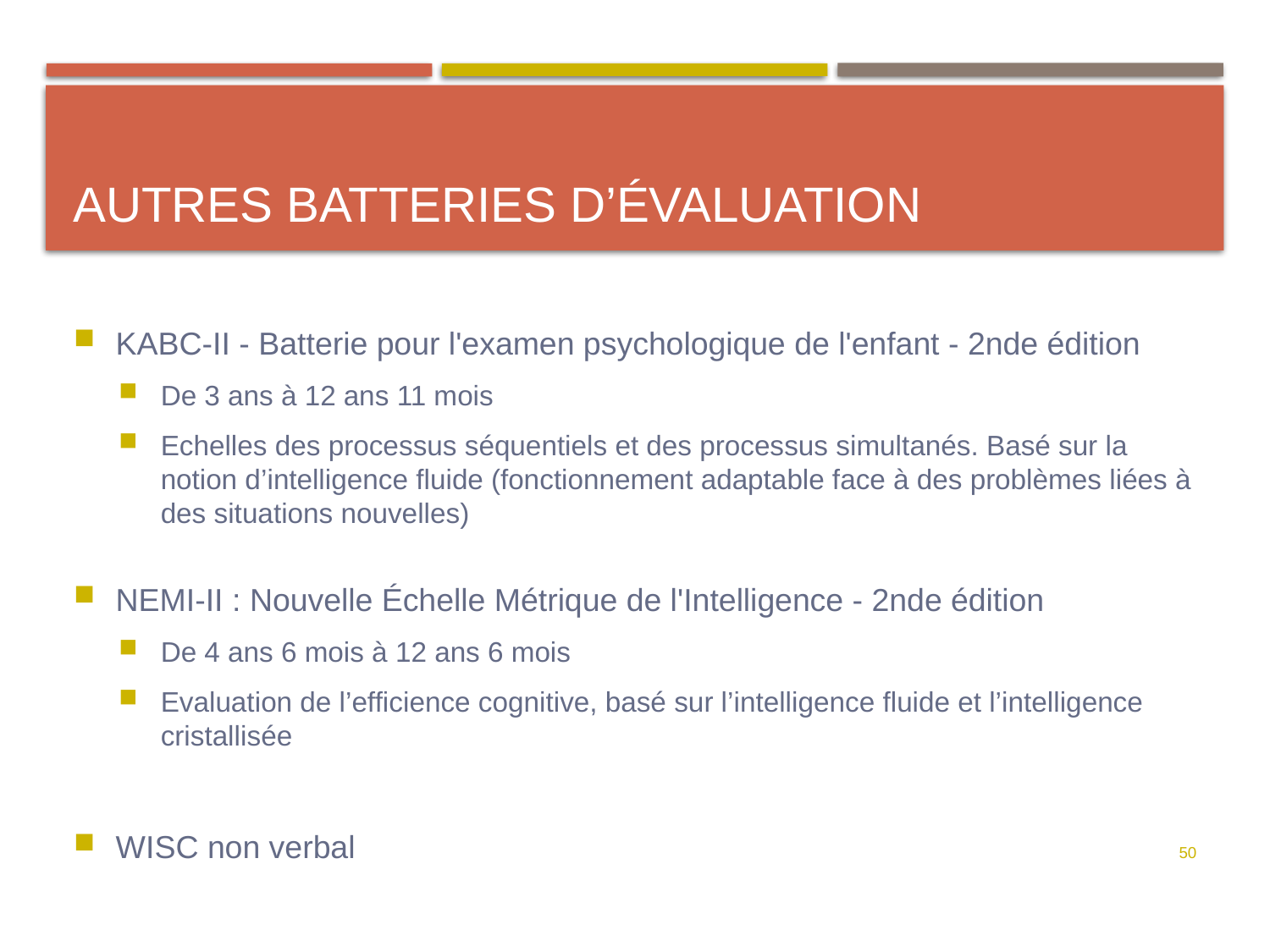

# Autres batteries d’évaluation
KABC-II - Batterie pour l'examen psychologique de l'enfant - 2nde édition
De 3 ans à 12 ans 11 mois
Echelles des processus séquentiels et des processus simultanés. Basé sur la notion d’intelligence fluide (fonctionnement adaptable face à des problèmes liées à des situations nouvelles)
NEMI-II : Nouvelle Échelle Métrique de l'Intelligence - 2nde édition
De 4 ans 6 mois à 12 ans 6 mois
Evaluation de l’efficience cognitive, basé sur l’intelligence fluide et l’intelligence cristallisée

WISC non verbal
50